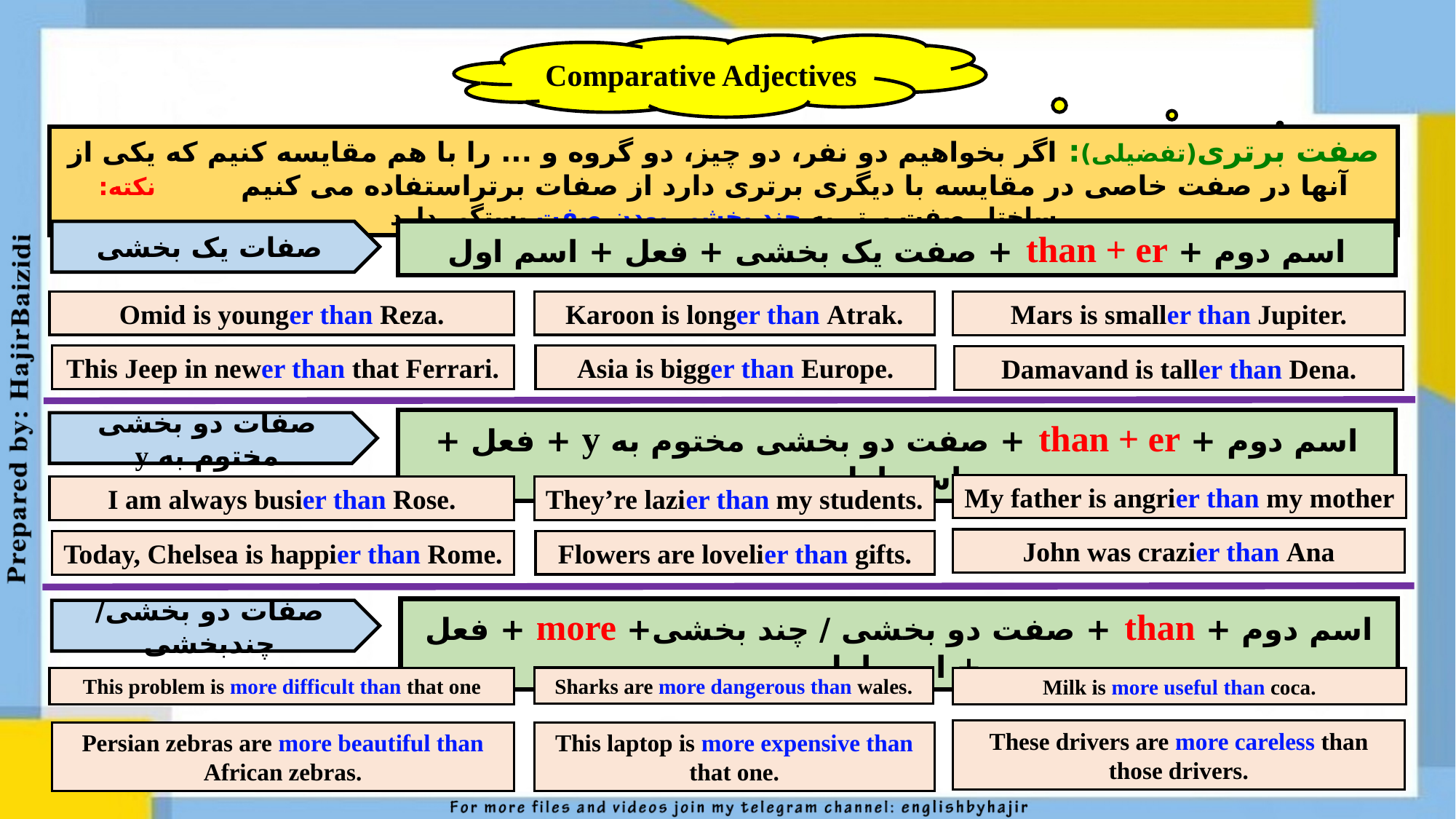

Comparative Adjectives
صفت برتری(تفضیلی): اگر بخواهیم دو نفر، دو چیز، دو گروه و ... را با هم مقایسه کنیم که یکی از آنها در صفت خاصی در مقایسه با دیگری برتری دارد از صفات برتراستفاده می کنیم         نکته: ساختار صفت برتر به چند بخشی بودن صفت بستگی دارد
اسم دوم + than + er + صفت یک بخشی + فعل + اسم اول
صفات یک بخشی
Omid is younger than Reza.
Karoon is longer than Atrak.
Mars is smaller than Jupiter.
Asia is bigger than Europe.
This Jeep in newer than that Ferrari.
Damavand is taller than Dena.
اسم دوم + than + er + صفت دو بخشی مختوم به y + فعل + اسم اول
صفات دو بخشی مختوم به y
My father is angrier than my mother
I am always busier than Rose.
They’re lazier than my students.
John was crazier than Ana
Flowers are lovelier than gifts.
Today, Chelsea is happier than Rome.
اسم دوم + than + صفت دو بخشی / چند بخشی+ more + فعل + اسم اول
صفات دو بخشی/ چندبخشی
Sharks are more dangerous than wales.
This problem is more difficult than that one
Milk is more useful than coca.
These drivers are more careless than those drivers.
Persian zebras are more beautiful than African zebras.
This laptop is more expensive than that one.